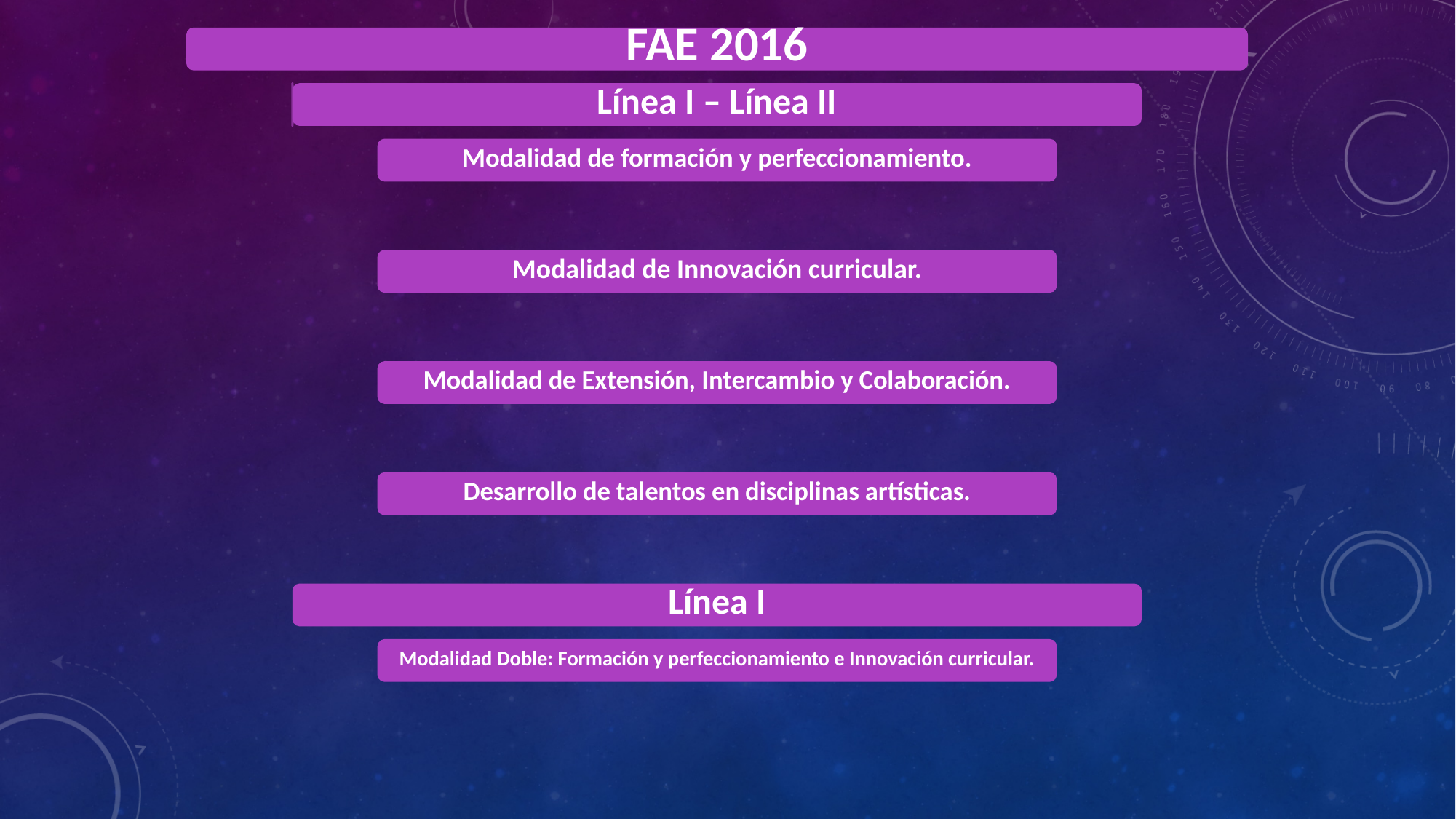

FAE 2016
Línea I – Línea II
Modalidad de formación y perfeccionamiento.
Modalidad de Innovación curricular.
Modalidad de Extensión, Intercambio y Colaboración.
Desarrollo de talentos en disciplinas artísticas.
Línea I
Modalidad Doble: Formación y perfeccionamiento e Innovación curricular.